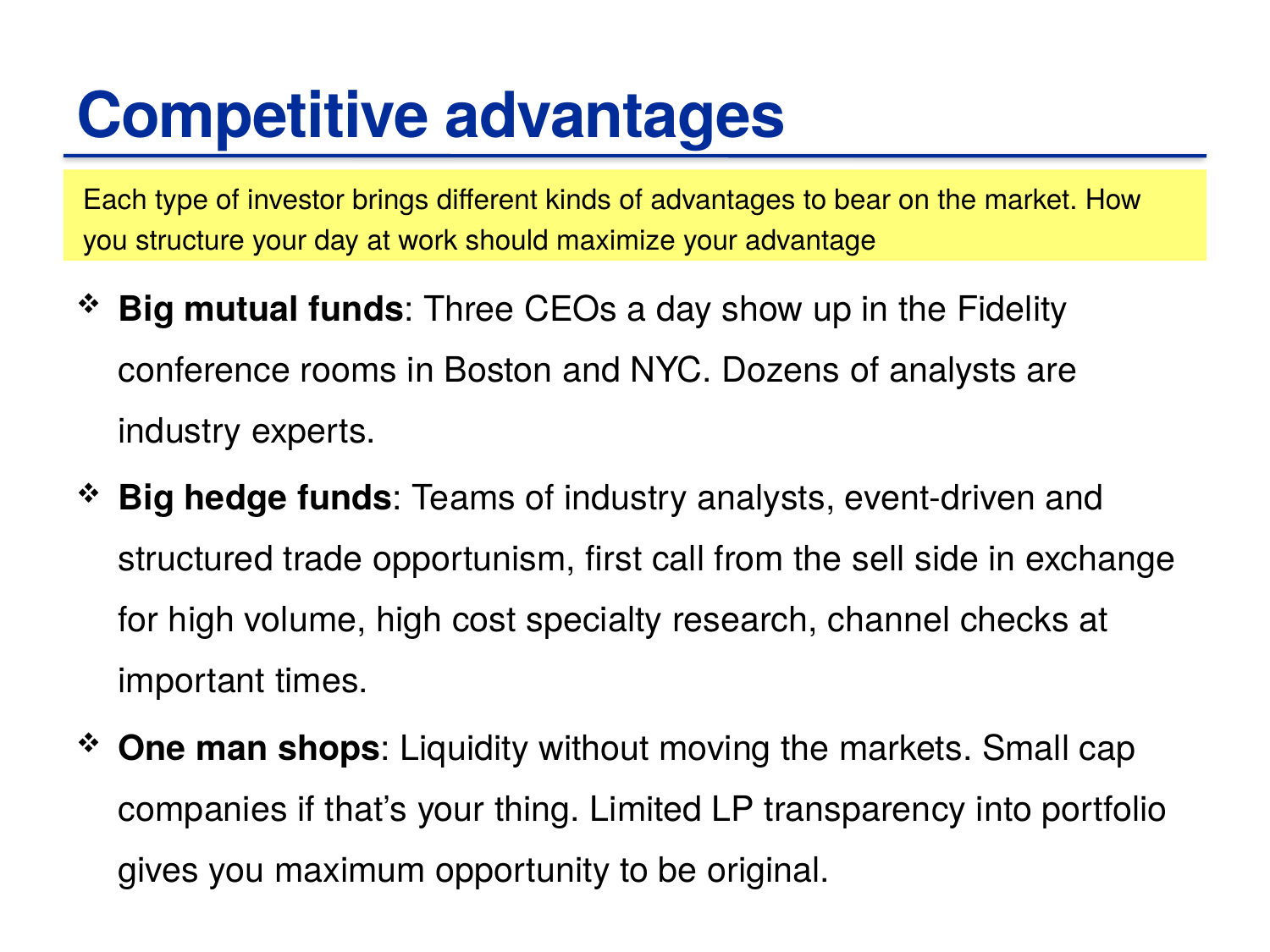

# Competitive advantages
Each type of investor brings different kinds of advantages to bear on the market. How you structure your day at work should maximize your advantage
Big mutual funds: Three CEOs a day show up in the Fidelity conference rooms in Boston and NYC. Dozens of analysts are industry experts.
Big hedge funds: Teams of industry analysts, event-driven and structured trade opportunism, first call from the sell side in exchange for high volume, high cost specialty research, channel checks at important times.
One man shops: Liquidity without moving the markets. Small cap companies if that’s your thing. Limited LP transparency into portfolio gives you maximum opportunity to be original.